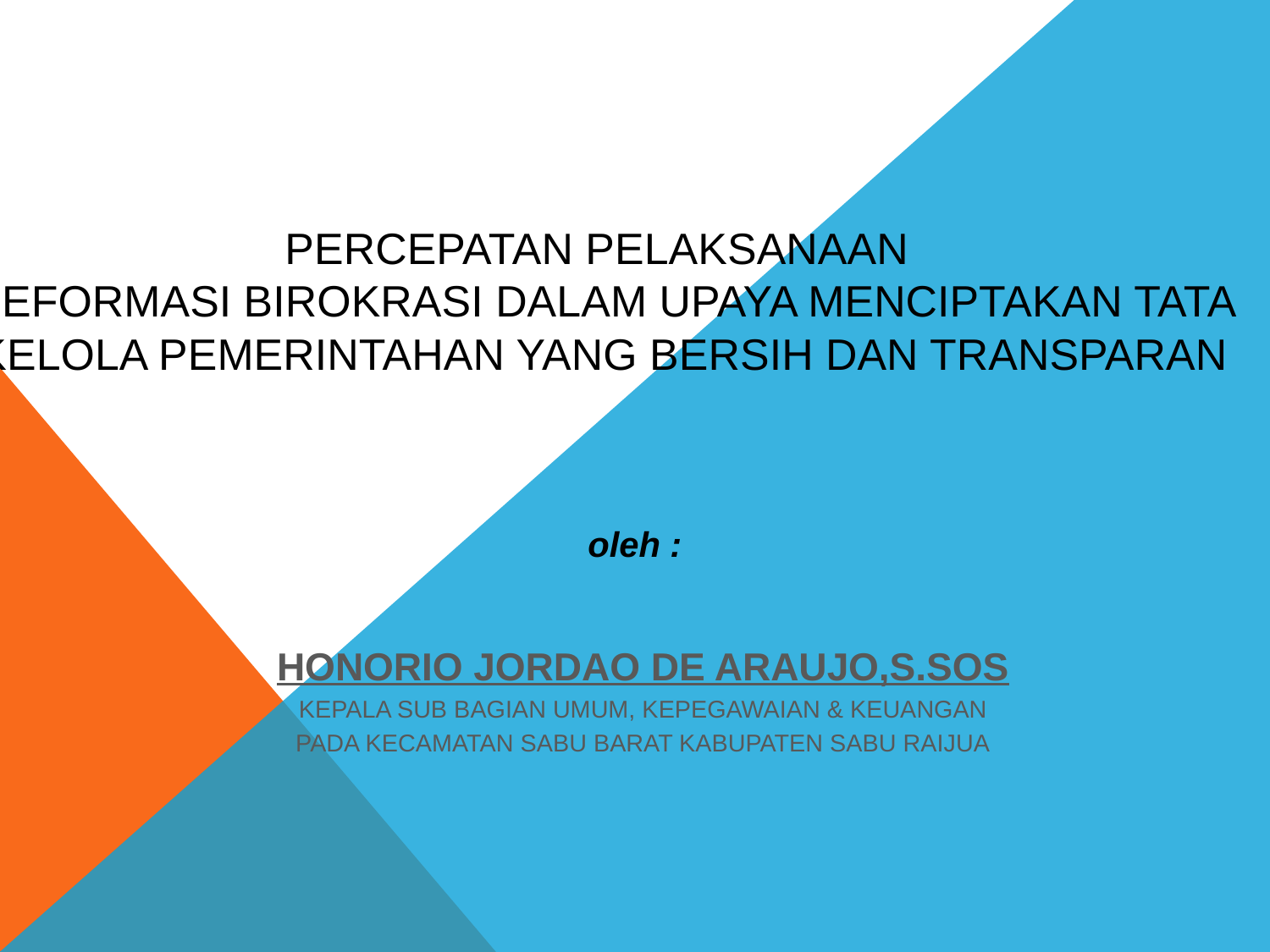

# PERCEPATAN PELAKSANAAN REFORMASI BIROKRASI DALAM UPAYA MENCIPTAKAN TATA KELOLA PEMERINTAHAN YANG BERSIH DAN TRANSPARAN
oleh :
HONORIO JORDAO DE ARAUJO,S.SOS
KEPALA SUB BAGIAN UMUM, KEPEGAWAIAN & KEUANGAN
PADA KECAMATAN SABU BARAT KABUPATEN SABU RAIJUA